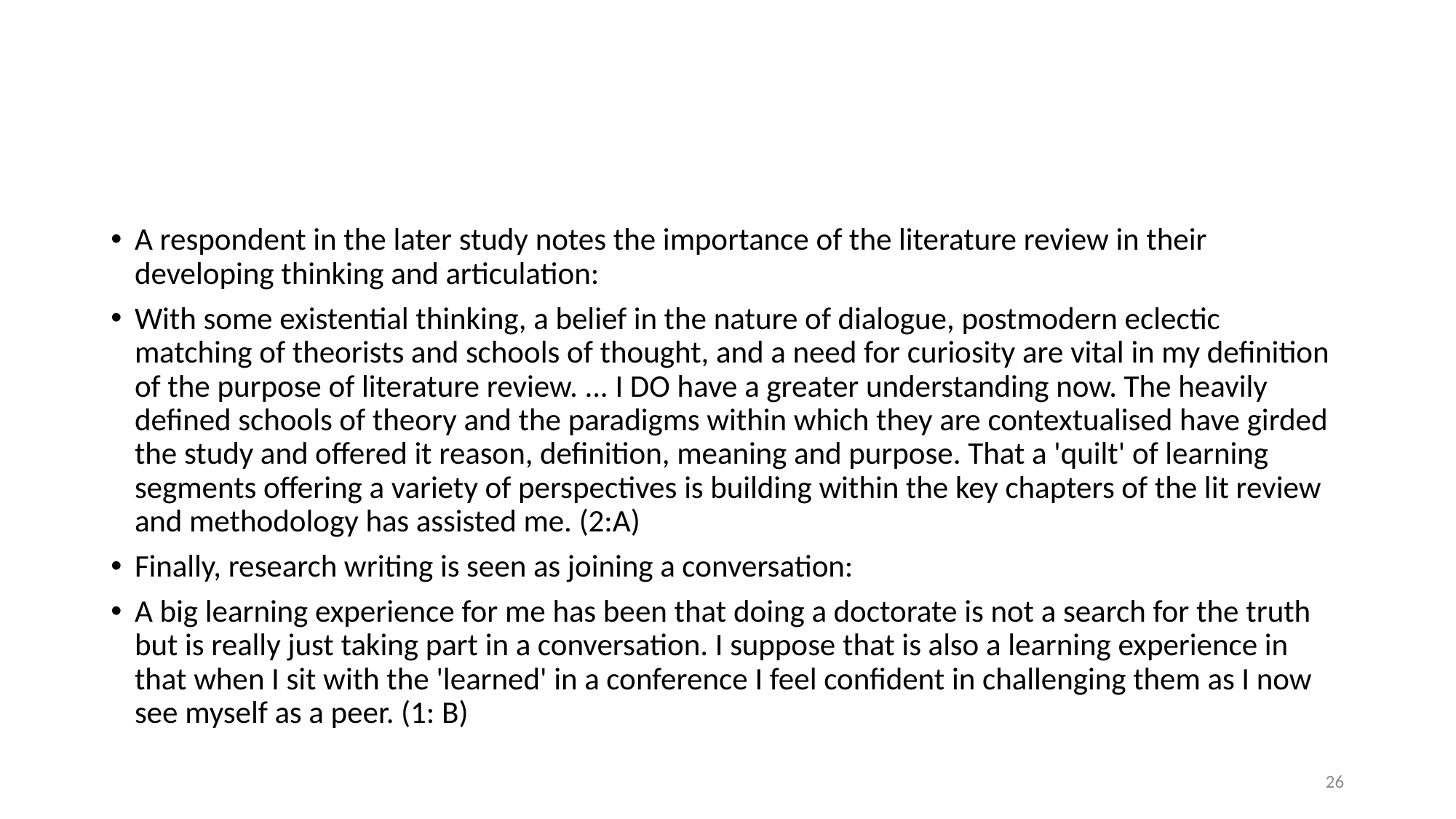

#
A respondent in the later study notes the importance of the literature review in their developing thinking and articulation:
With some existential thinking, a belief in the nature of dialogue, postmodern eclectic matching of theorists and schools of thought, and a need for curiosity are vital in my definition of the purpose of literature review. ... I DO have a greater understanding now. The heavily defined schools of theory and the paradigms within which they are contextualised have girded the study and offered it reason, definition, meaning and purpose. That a 'quilt' of learning segments offering a variety of perspectives is building within the key chapters of the lit review and methodology has assisted me. (2:A)
Finally, research writing is seen as joining a conversation:
A big learning experience for me has been that doing a doctorate is not a search for the truth but is really just taking part in a conversation. I suppose that is also a learning experience in that when I sit with the 'learned' in a conference I feel confident in challenging them as I now see myself as a peer. (1: B)

26